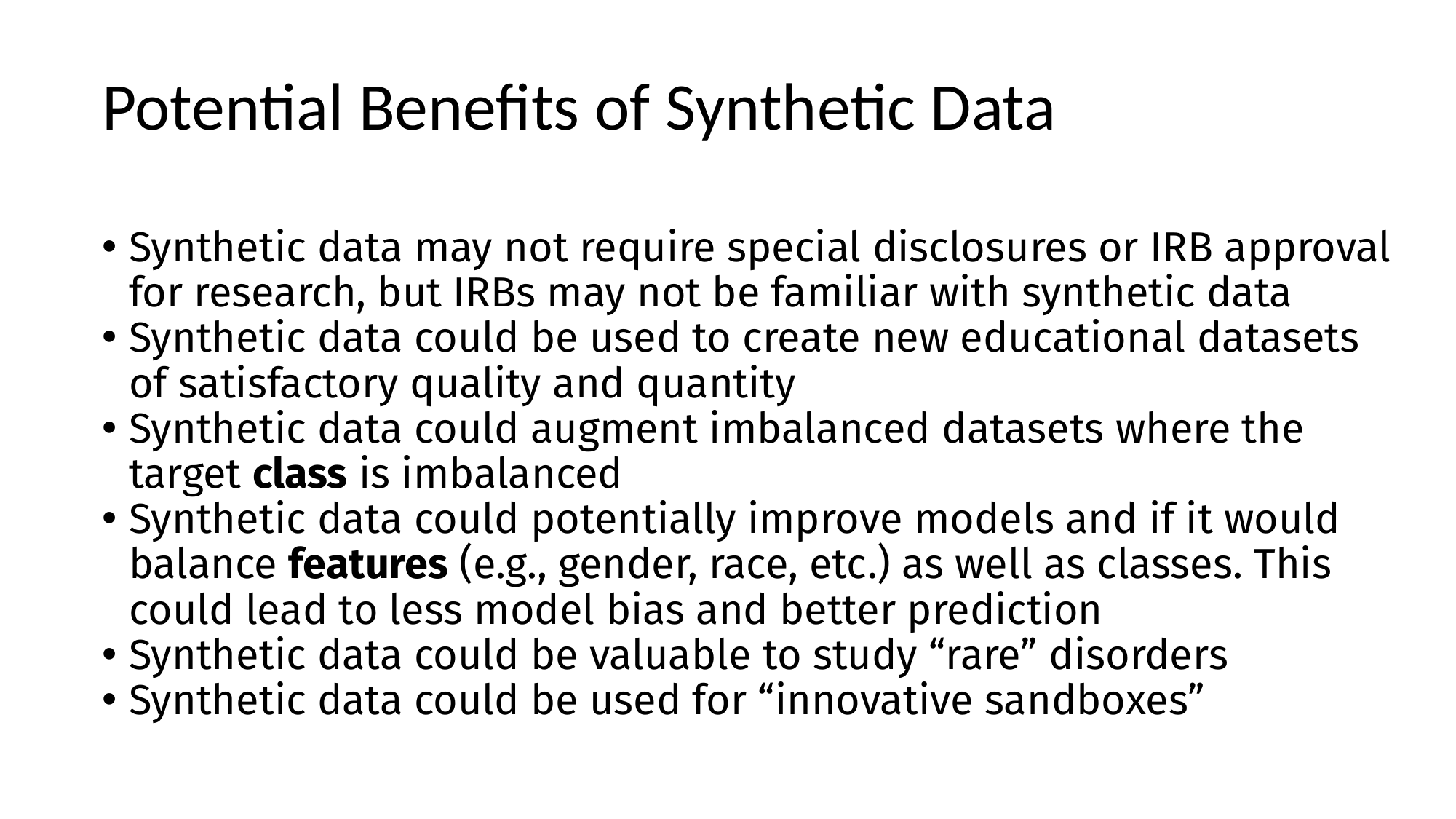

# Potential Benefits of Synthetic Data
Synthetic data may not require special disclosures or IRB approval for research, but IRBs may not be familiar with synthetic data
Synthetic data could be used to create new educational datasets of satisfactory quality and quantity
Synthetic data could augment imbalanced datasets where the target class is imbalanced
Synthetic data could potentially improve models and if it would balance features (e.g., gender, race, etc.) as well as classes. This could lead to less model bias and better prediction
Synthetic data could be valuable to study “rare” disorders
Synthetic data could be used for “innovative sandboxes”